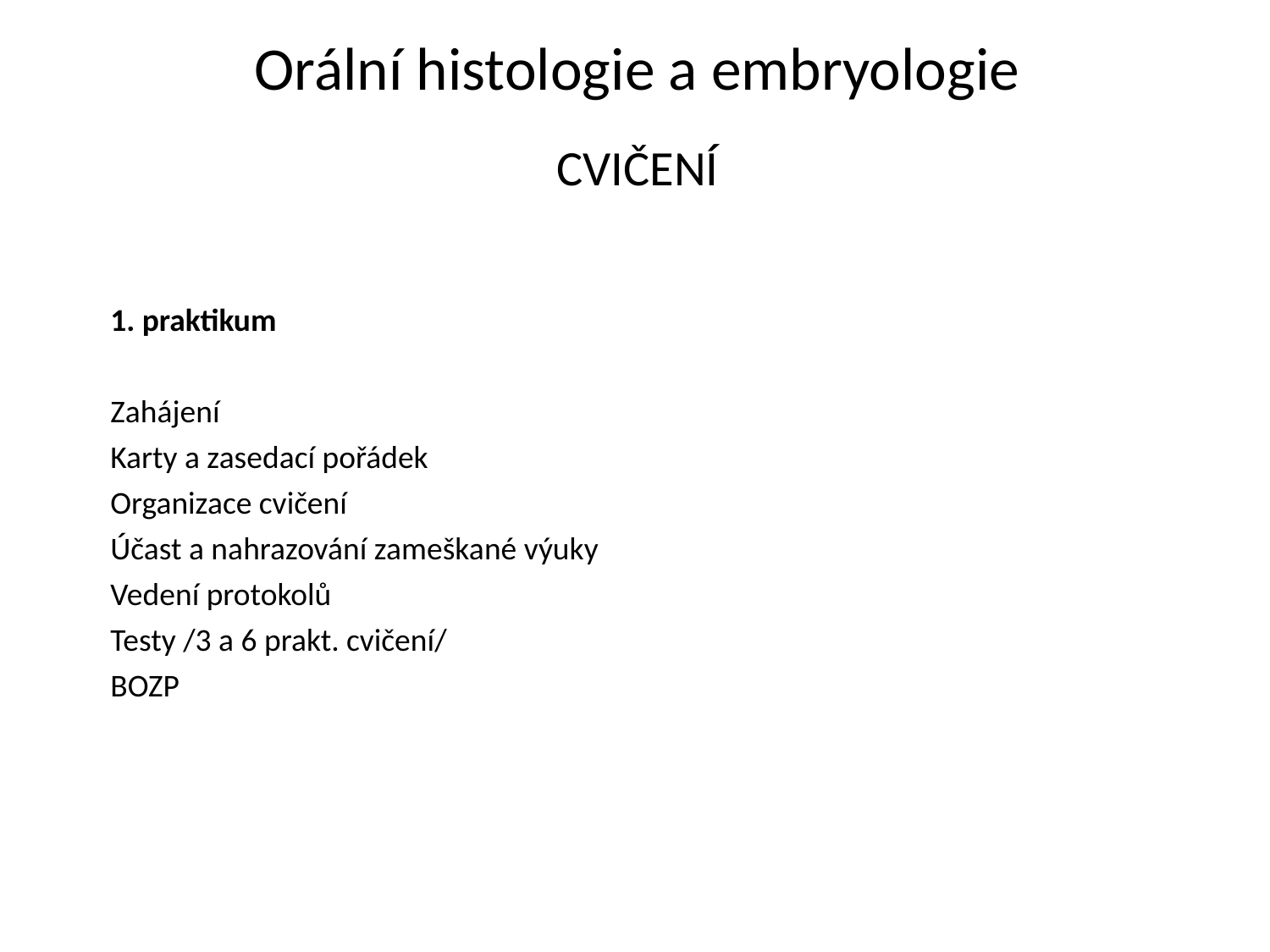

Orální histologie a embryologie
Cvičení
1. praktikum

Zahájení
Karty a zasedací pořádek
Organizace cvičení
Účast a nahrazování zameškané výuky
Vedení protokolů
Testy /3 a 6 prakt. cvičení/
BOZP